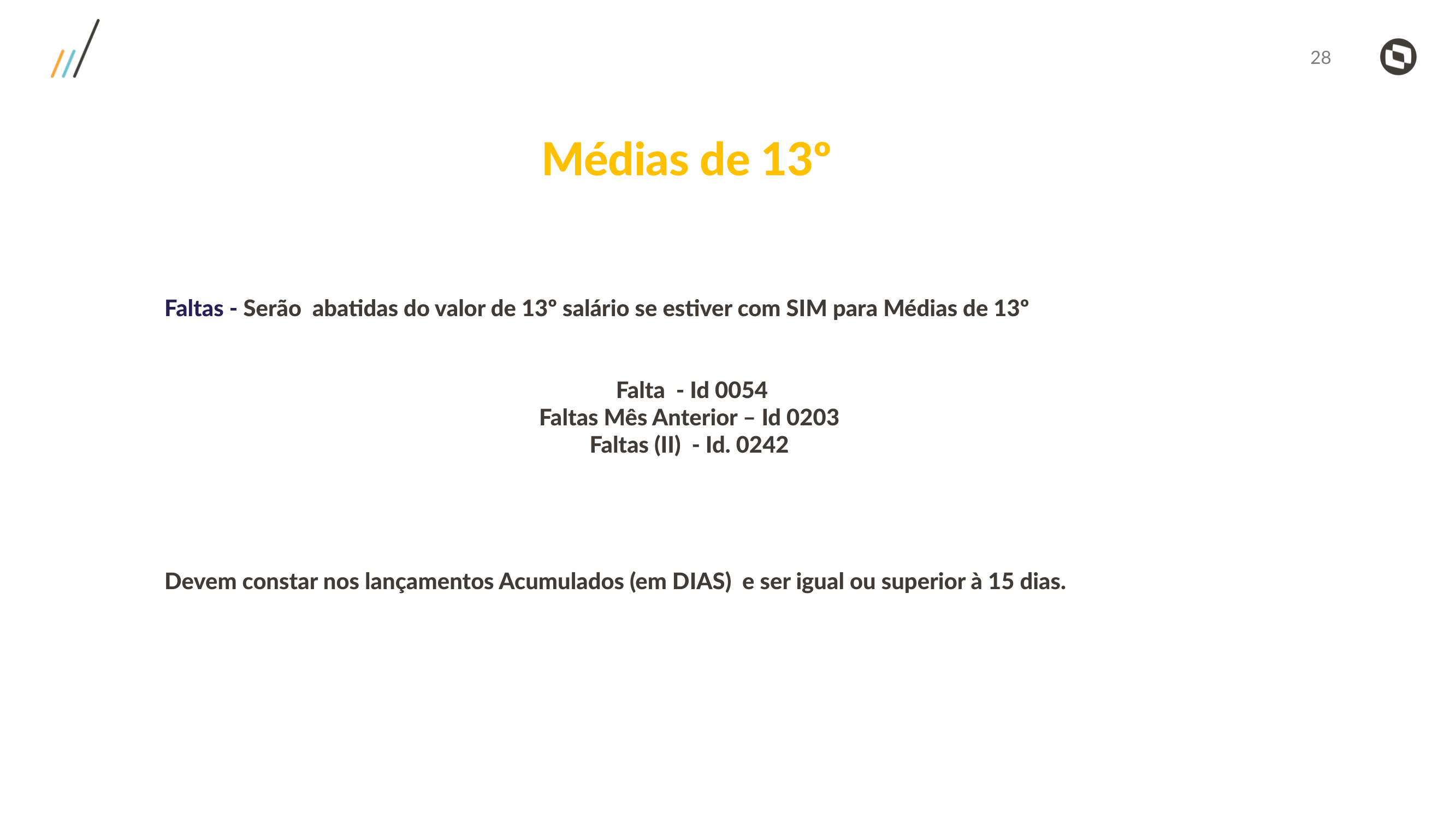

Médias de 13º

	Faltas - Serão  abatidas do valor de 13º salário se estiver com SIM para Médias de 13º

Falta  - Id 0054
Faltas Mês Anterior – Id 0203
Faltas (II)  - Id. 0242

	Devem constar nos lançamentos Acumulados (em DIAS)  e ser igual ou superior à 15 dias.